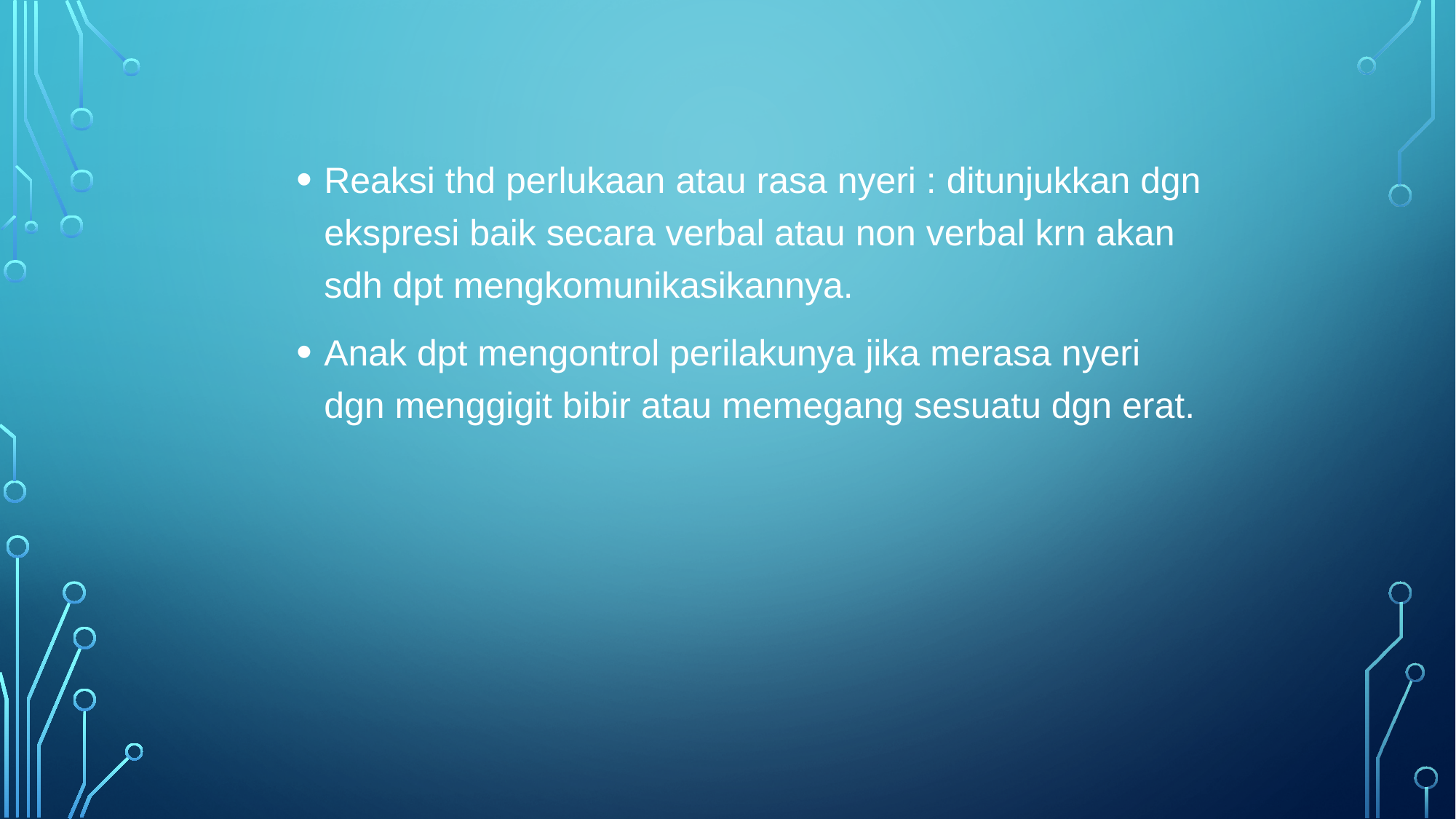

Reaksi thd perlukaan atau rasa nyeri : ditunjukkan dgn ekspresi baik secara verbal atau non verbal krn akan sdh dpt mengkomunikasikannya.
Anak dpt mengontrol perilakunya jika merasa nyeri dgn menggigit bibir atau memegang sesuatu dgn erat.